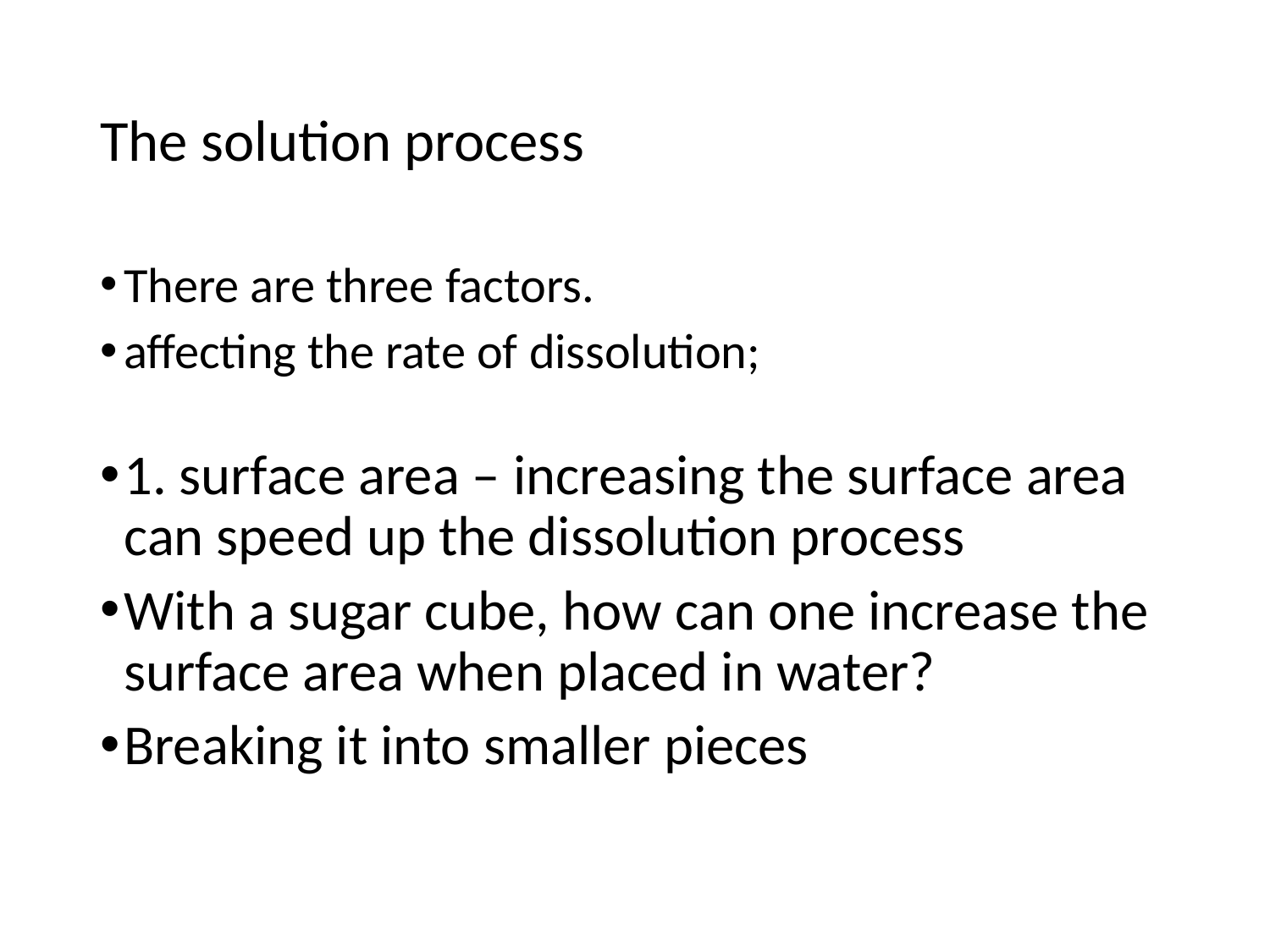

# The solution process
There are three factors.
affecting the rate of dissolution;

1. surface area – increasing the surface area can speed up the dissolution process
With a sugar cube, how can one increase the surface area when placed in water?
Breaking it into smaller pieces